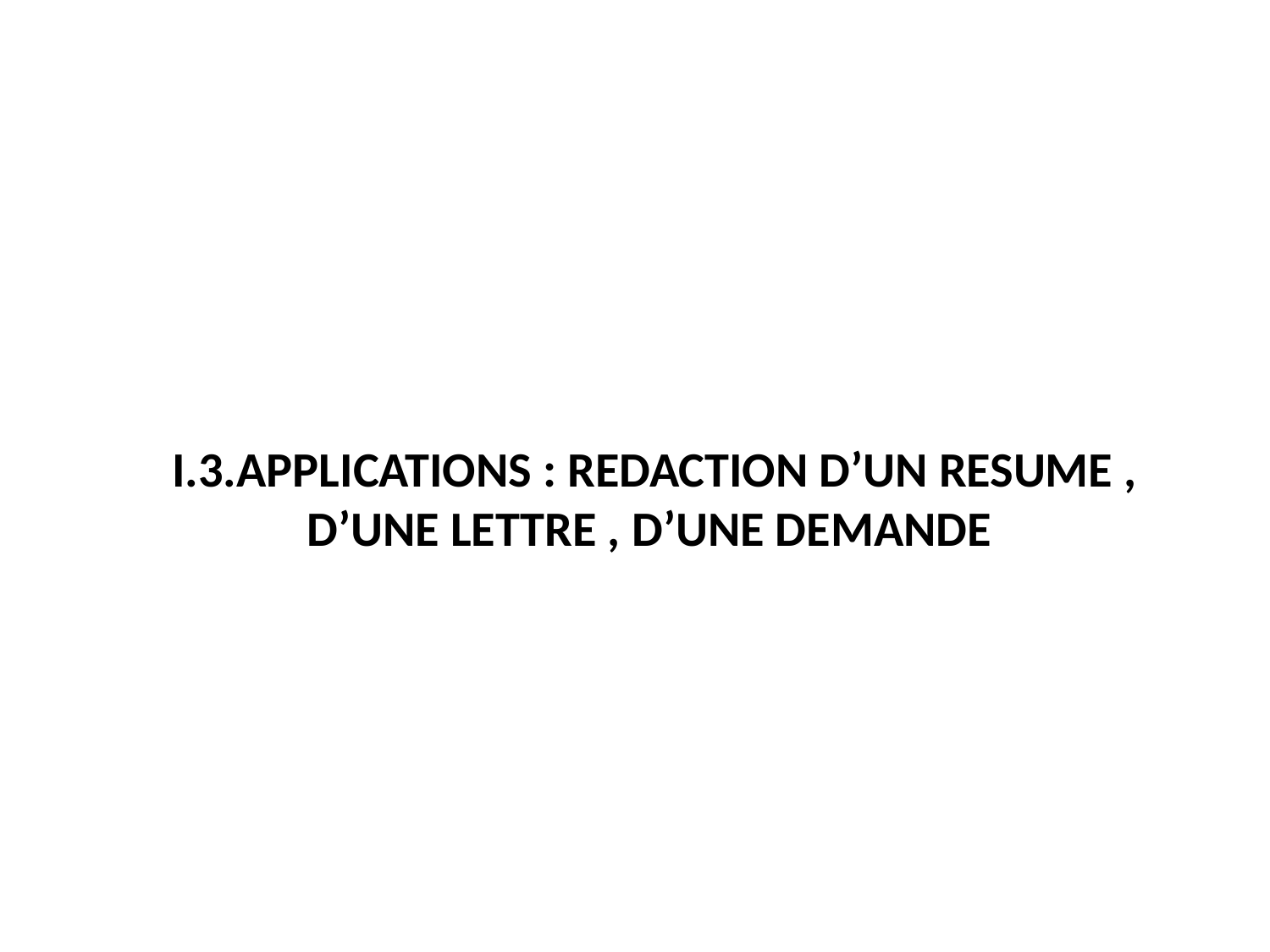

I.3.APPLICATIONS : REDACTION D’UN RESUME , D’UNE LETTRE , D’UNE DEMANDE